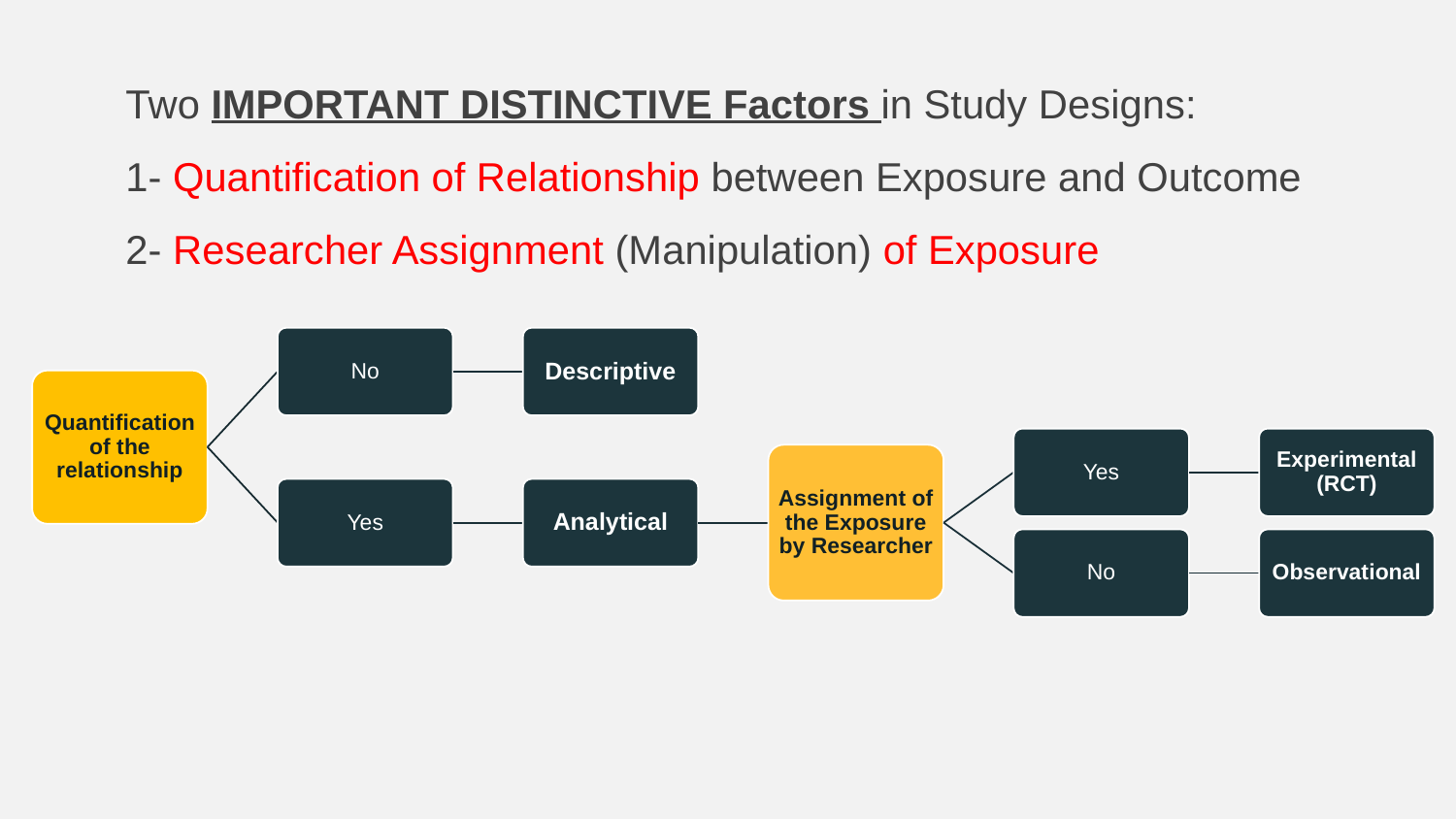

Two IMPORTANT DISTINCTIVE Factors in Study Designs:
1- Quantification of Relationship between Exposure and Outcome
2- Researcher Assignment (Manipulation) of Exposure
No
Descriptive

Quantification of the relationship

Yes
Experimental (RCT)
Assignment of the Exposure by Researcher

Yes
Analytical

No
Observational